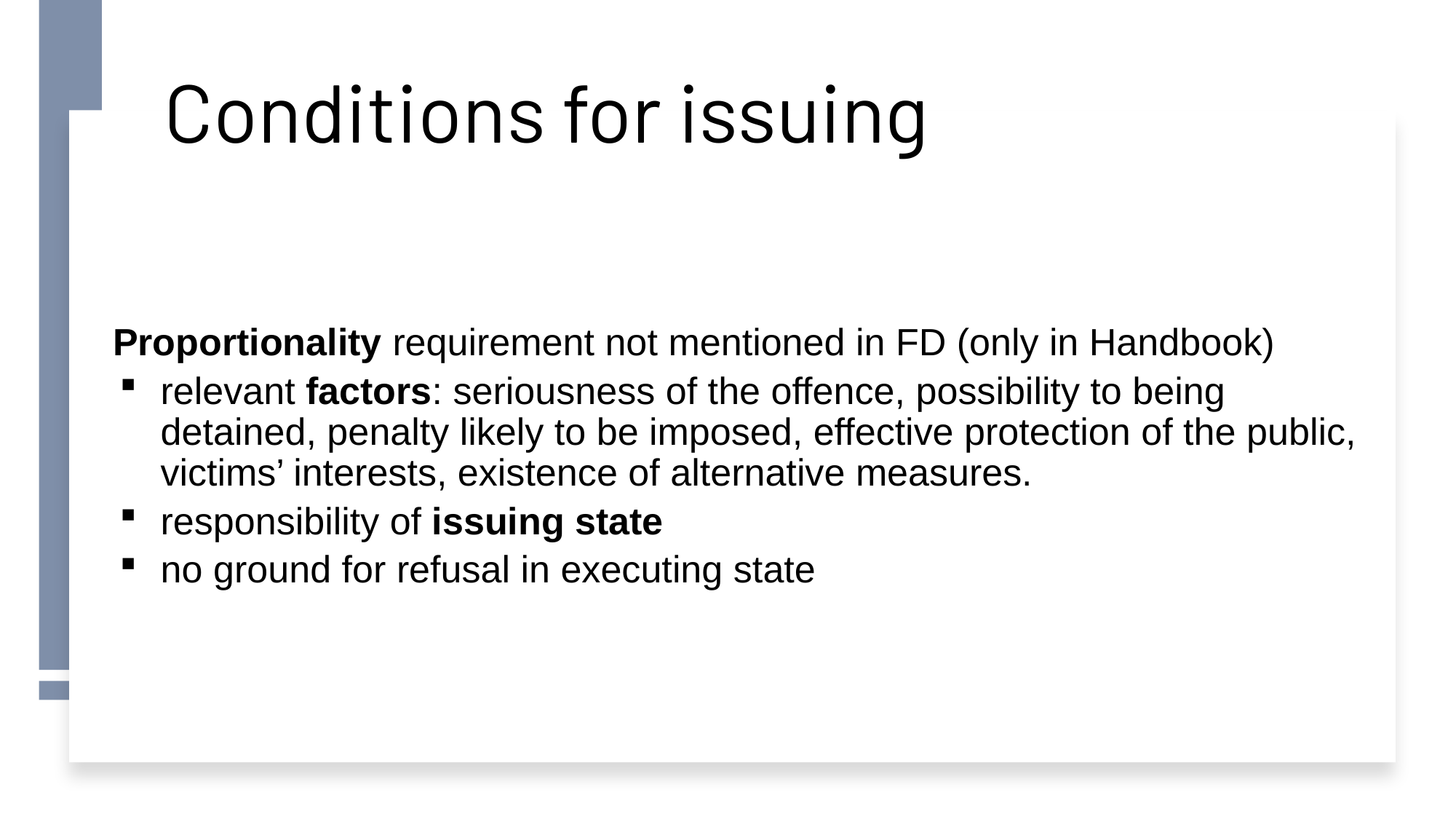

# Conditions for issuing

Proportionality requirement not mentioned in FD (only in Handbook)
relevant factors: seriousness of the offence, possibility to being detained, penalty likely to be imposed, effective protection of the public, victims’ interests, existence of alternative measures.
responsibility of issuing state
no ground for refusal in executing state